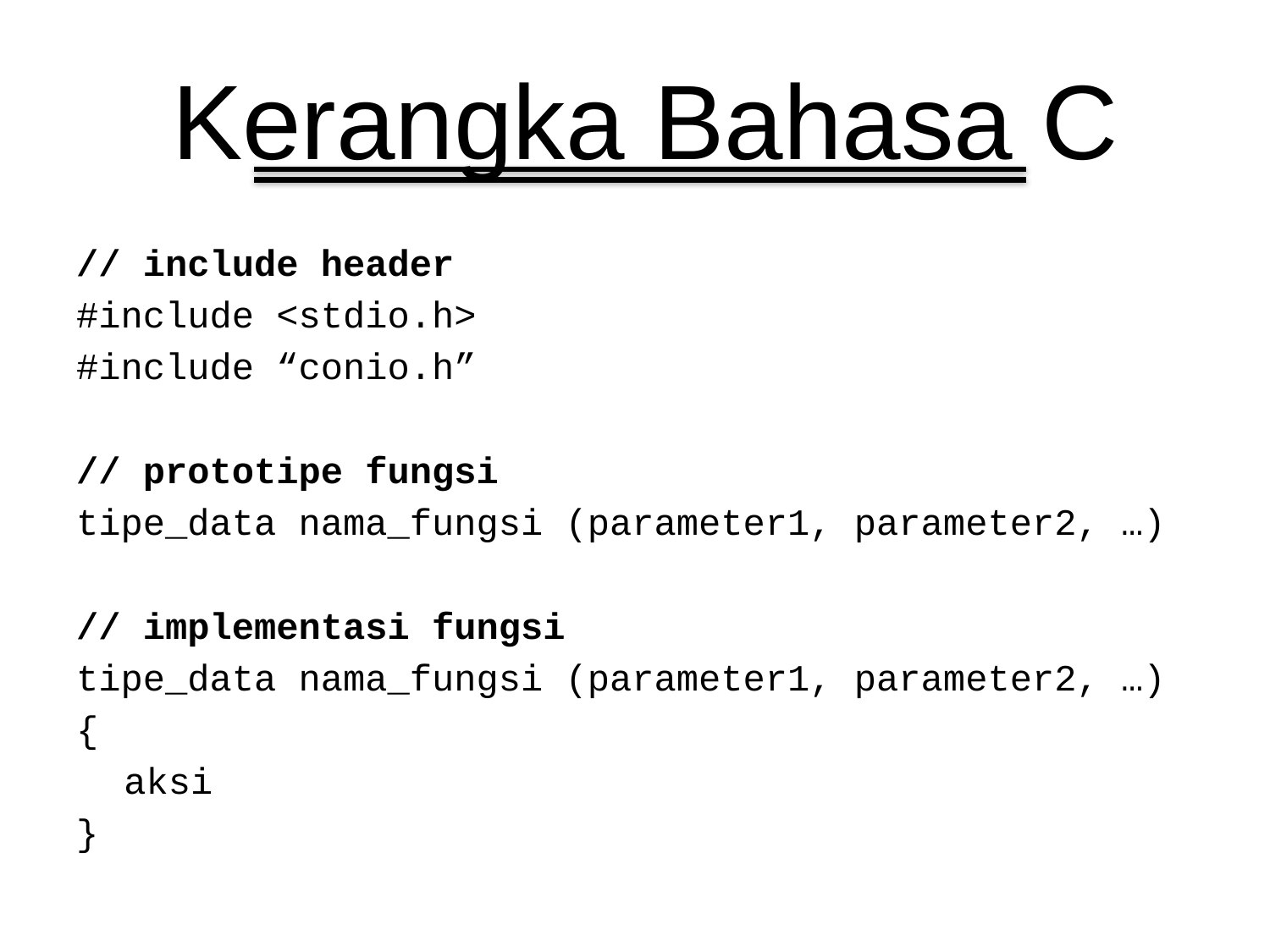

# Kerangka Bahasa C
// include header
#include <stdio.h>
#include “conio.h”

// prototipe fungsi
tipe_data nama_fungsi (parameter1, parameter2, …)

// implementasi fungsi
tipe_data nama_fungsi (parameter1, parameter2, …)
{
	aksi
}